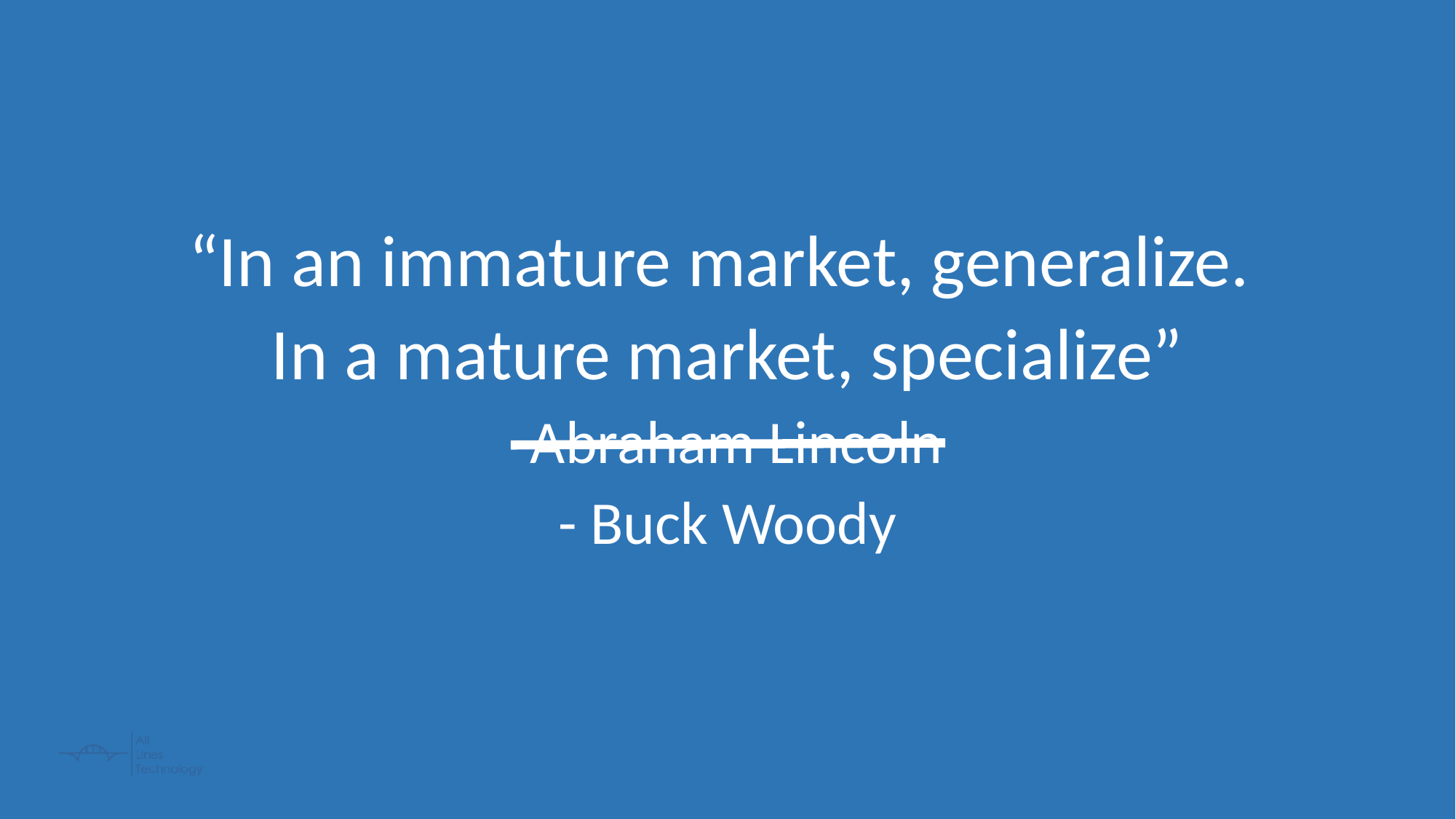

“In an immature market, generalize.
In a mature market, specialize”
-Abraham Lincoln
- Buck Woody